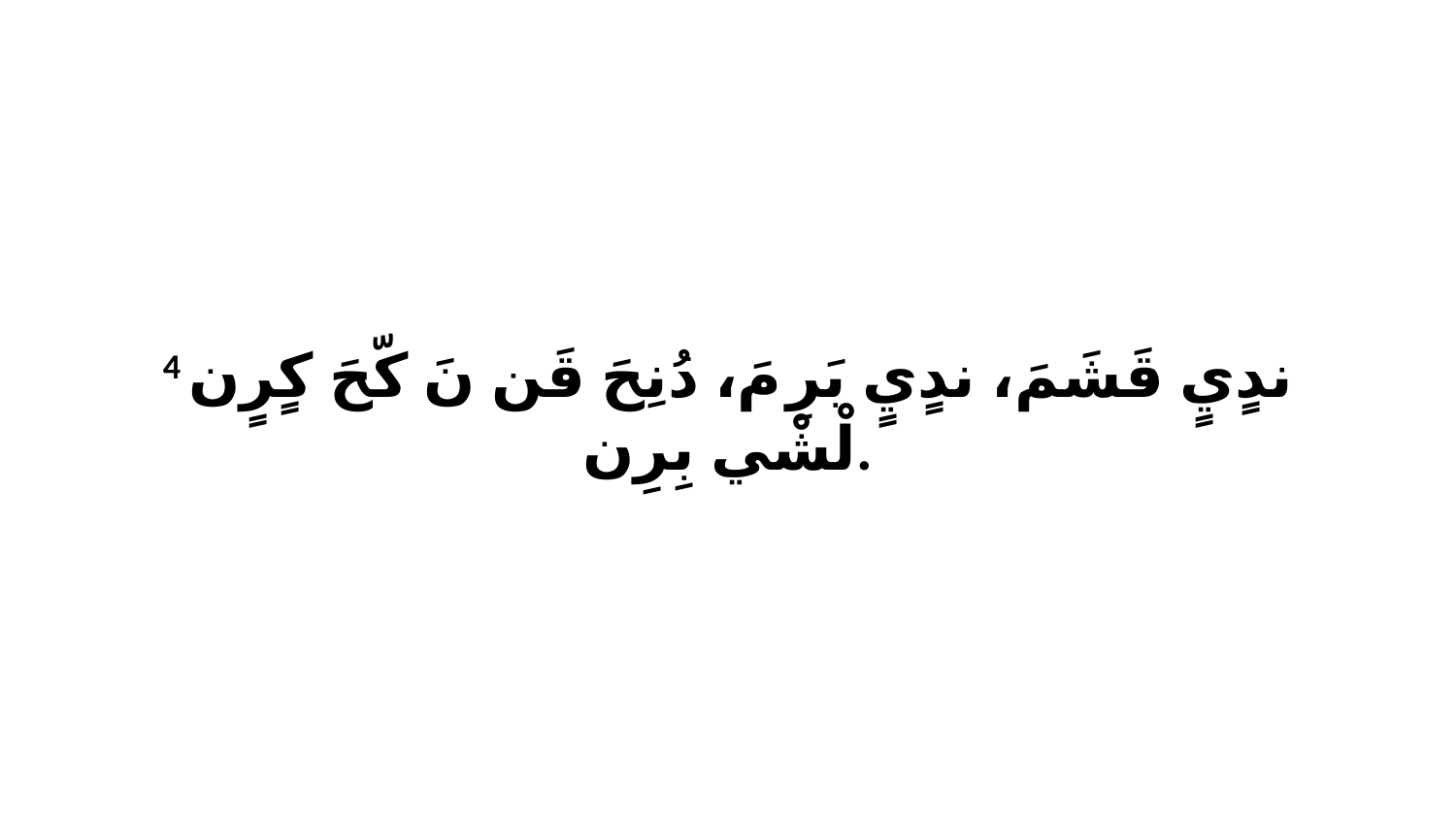

4 ندٍيٍ قَشَمَ، ندٍيٍ بَرِ مَ، دُنِحَ قَن نَ كّحَ كٍرٍن لْشْي بِرِن.